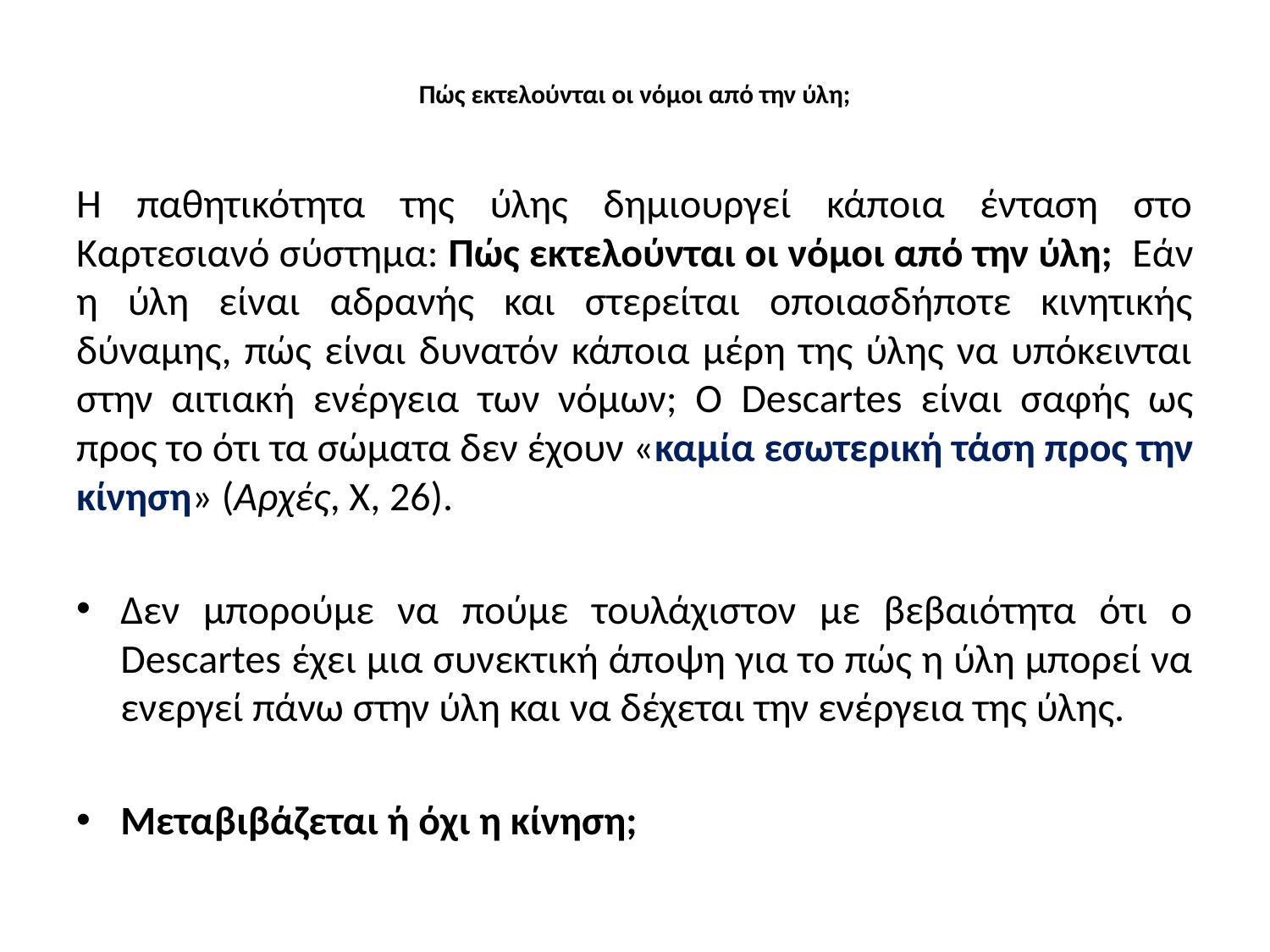

# Πώς εκτελούνται οι νόμοι από την ύλη;
Η παθητικότητα της ύλης δημιουργεί κάποια ένταση στο Καρτεσιανό σύστημα: Πώς εκτελούνται οι νόμοι από την ύλη;  Εάν η ύλη είναι αδρανής και στερείται οποιασδήποτε κινητικής δύναμης, πώς είναι δυνατόν κάποια μέρη της ύλης να υπόκεινται στην αιτιακή ενέργεια των νόμων; Ο Descartes είναι σαφής ως προς το ότι τα σώματα δεν έχουν «καμία εσωτερική τάση προς την κίνηση» (Αρχές, X, 26).

Δεν μπορούμε να πούμε τουλάχιστον με βεβαιότητα ότι ο Descartes έχει μια συνεκτική άποψη για το πώς η ύλη μπορεί να ενεργεί πάνω στην ύλη και να δέχεται την ενέργεια της ύλης.

Μεταβιβάζεται ή όχι η κίνηση;